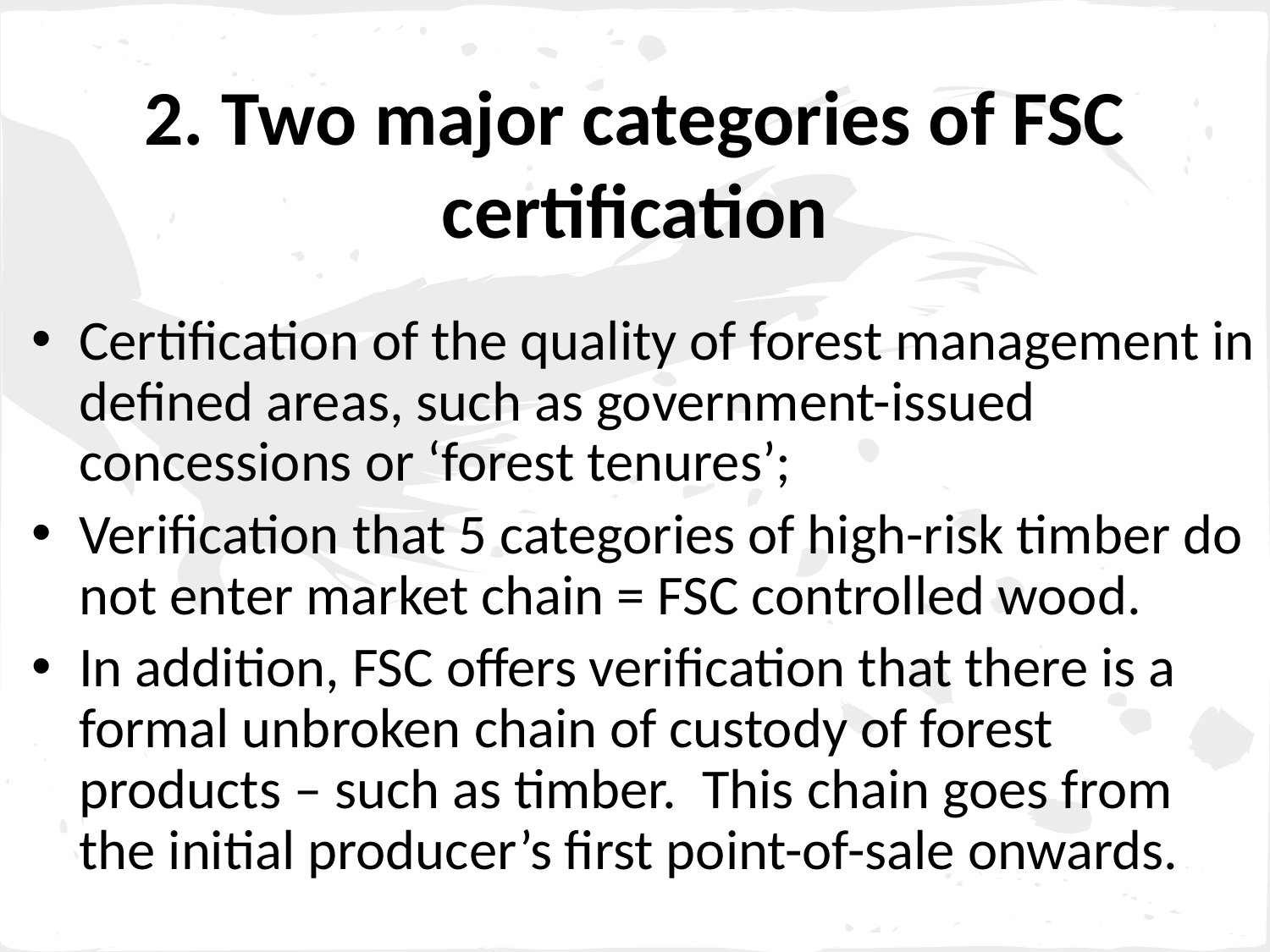

# 2. Two major categories of FSC certification
Certification of the quality of forest management in defined areas, such as government-issued concessions or ‘forest tenures’;
Verification that 5 categories of high-risk timber do not enter market chain = FSC controlled wood.
In addition, FSC offers verification that there is a formal unbroken chain of custody of forest products – such as timber.  This chain goes from the initial producer’s first point-of-sale onwards.